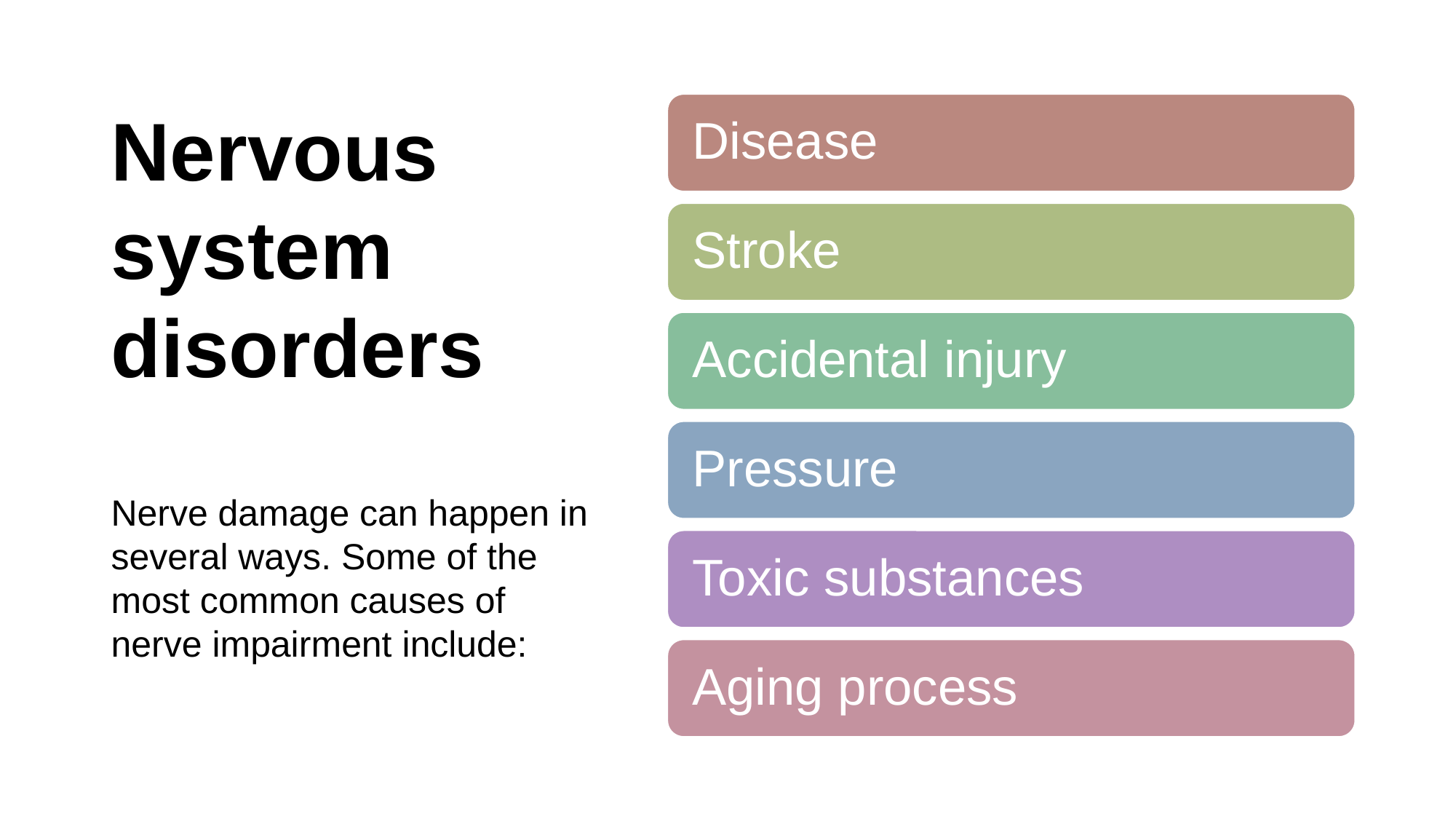

Nerve damage can happen in several ways. Some of the most common causes of nerve impairment include:

# Nervous system disorders
Disease
Stroke
Accidental injury
Pressure
Toxic substances
Aging process
Nerve damage can happen in several ways. Some of the most common causes of nerve impairment include: